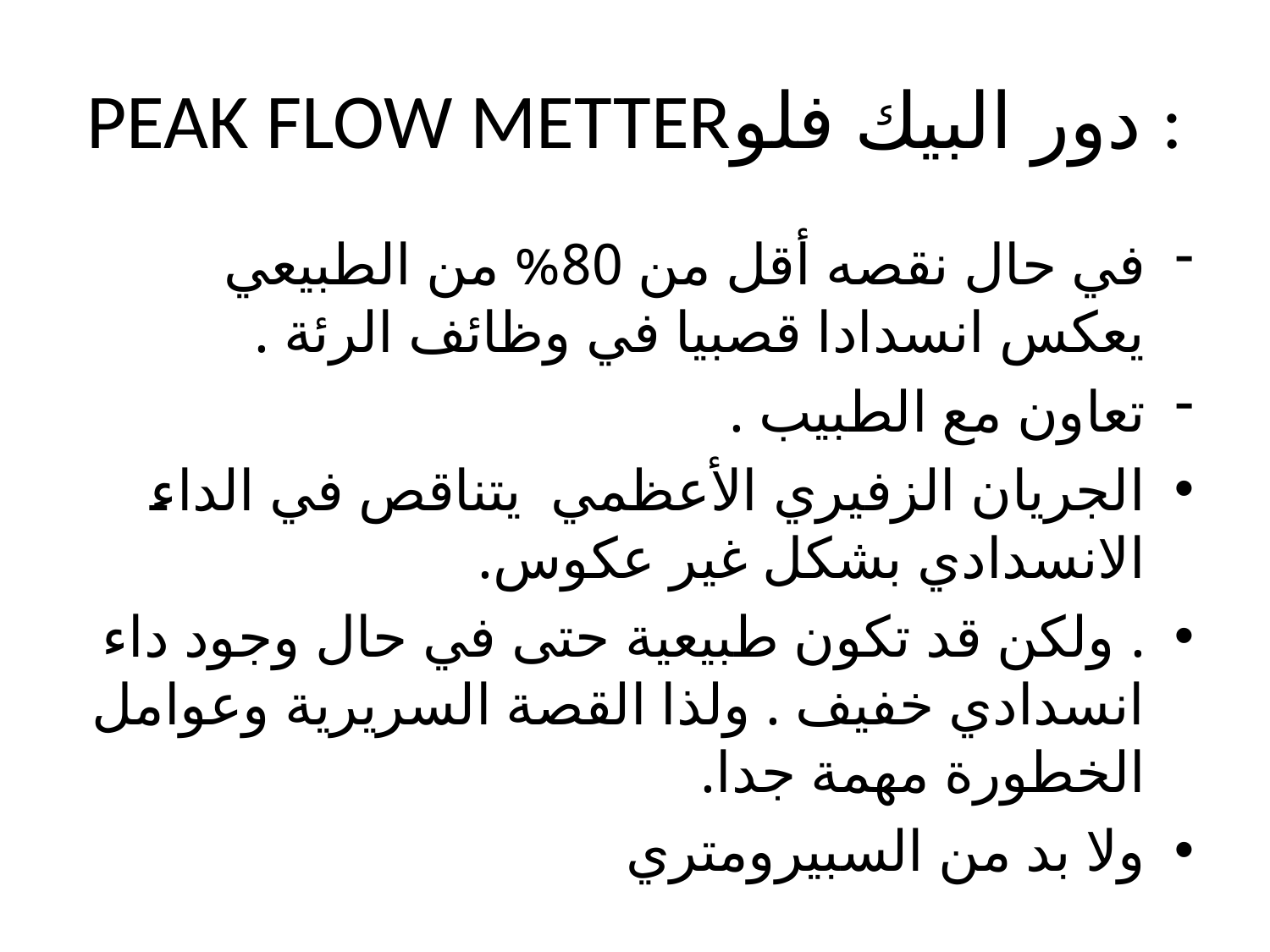

# PEAK FLOW METTERدور البيك فلو :
في حال نقصه أقل من 80% من الطبيعي يعكس انسدادا قصبيا في وظائف الرئة .
تعاون مع الطبيب .
الجريان الزفيري الأعظمي  يتناقص في الداء الانسدادي بشكل غير عكوس.
. ولكن قد تكون طبيعية حتى في حال وجود داء انسدادي خفيف . ولذا القصة السريرية وعوامل الخطورة مهمة جدا.
ولا بد من السبيرومتري